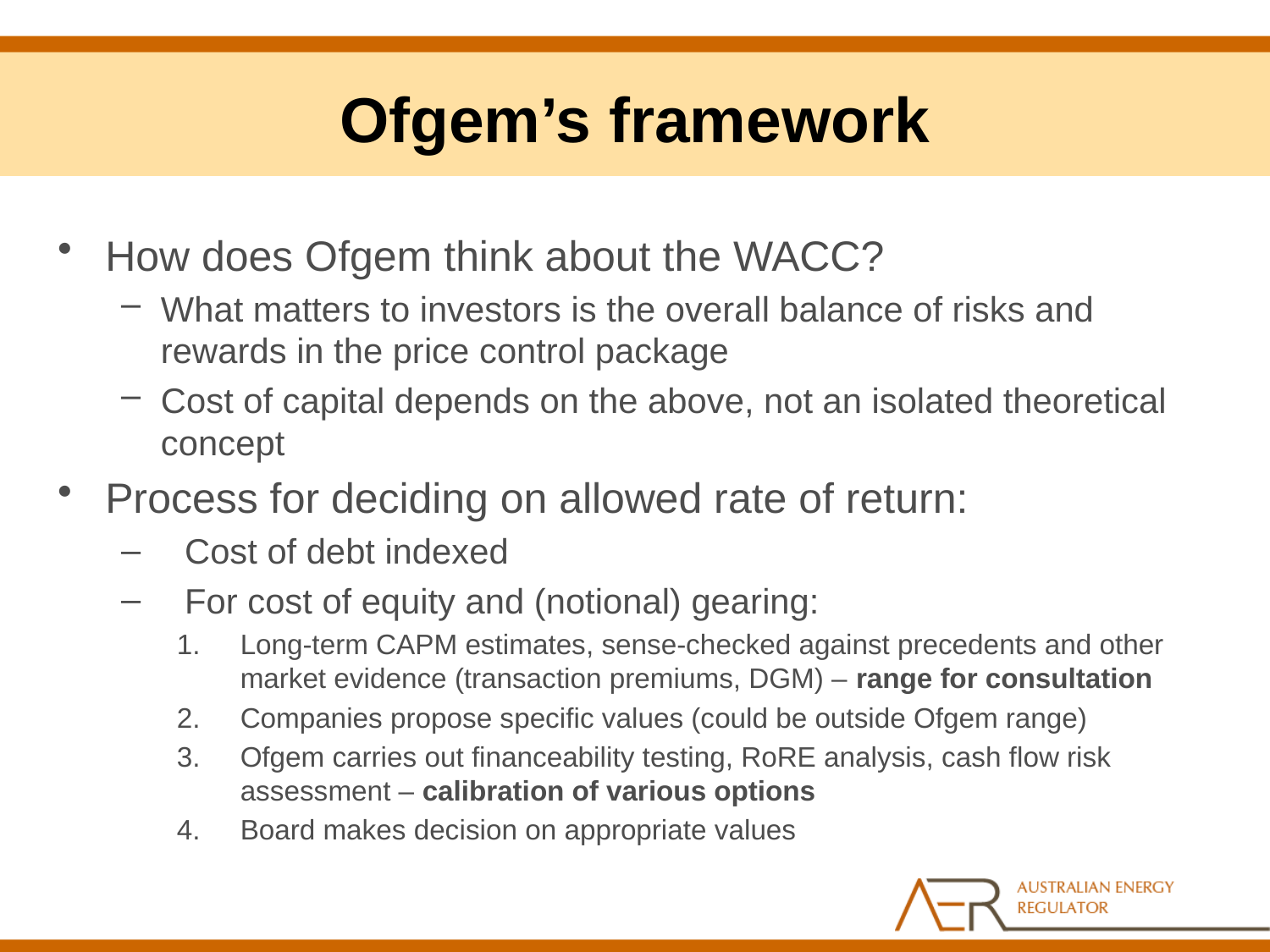

# Ofgem’s framework
How does Ofgem think about the WACC?
What matters to investors is the overall balance of risks and rewards in the price control package
Cost of capital depends on the above, not an isolated theoretical concept
Process for deciding on allowed rate of return:
Cost of debt indexed
For cost of equity and (notional) gearing:
Long-term CAPM estimates, sense-checked against precedents and other market evidence (transaction premiums, DGM) – range for consultation
Companies propose specific values (could be outside Ofgem range)
Ofgem carries out financeability testing, RoRE analysis, cash flow risk assessment – calibration of various options
Board makes decision on appropriate values